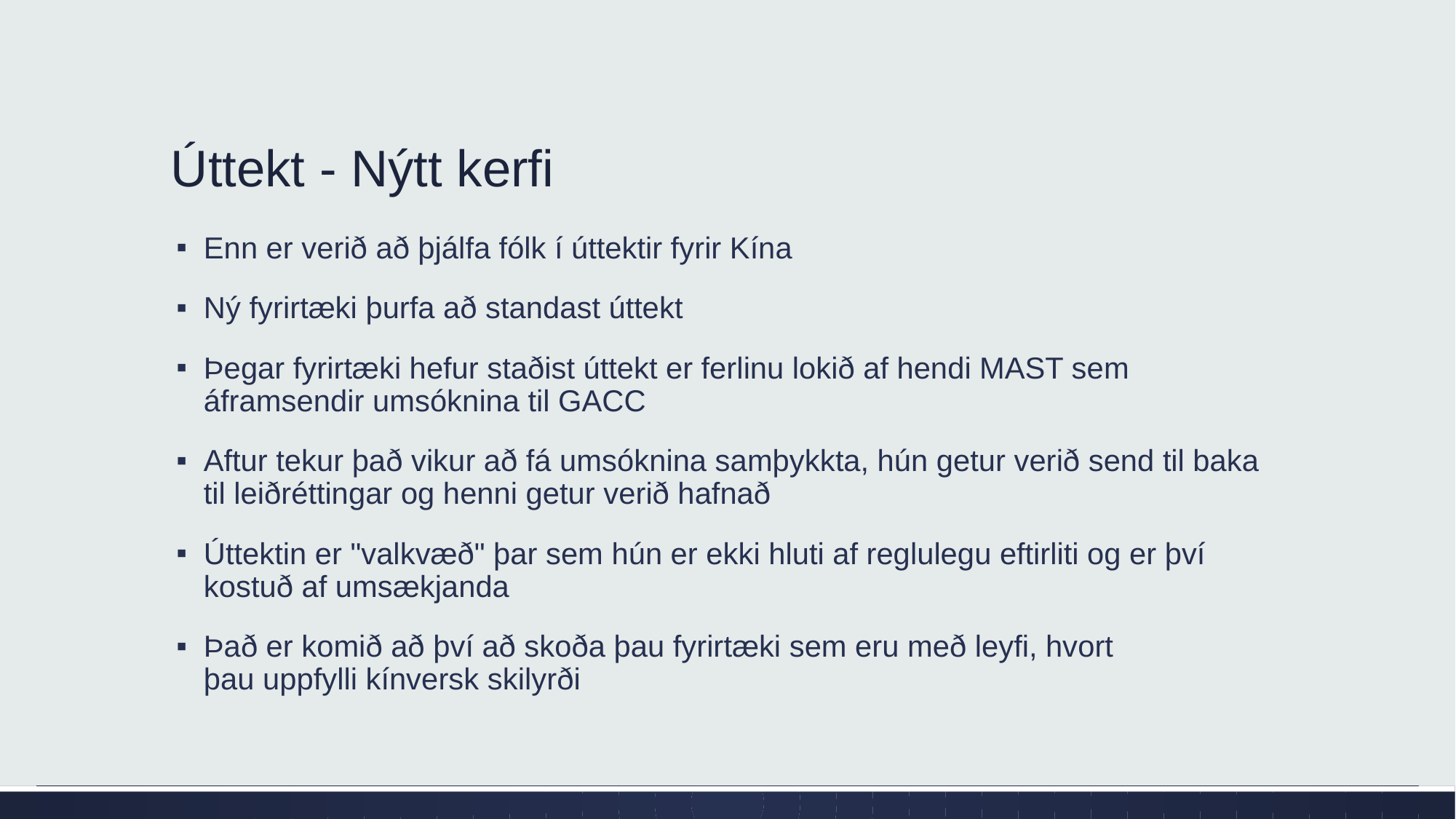

# Úttekt - Nýtt kerfi
Enn er verið að þjálfa fólk í úttektir fyrir Kína
Ný fyrirtæki þurfa að standast úttekt
Þegar fyrirtæki hefur staðist úttekt er ferlinu lokið af hendi MAST sem áframsendir umsóknina til GACC
Aftur tekur það vikur að fá umsóknina samþykkta, hún getur verið send til baka til leiðréttingar og henni getur verið hafnað
Úttektin er "valkvæð" þar sem hún er ekki hluti af reglulegu eftirliti og er því kostuð af umsækjanda
Það er komið að því að skoða þau fyrirtæki sem eru með leyfi, hvort þau uppfylli kínversk skilyrði